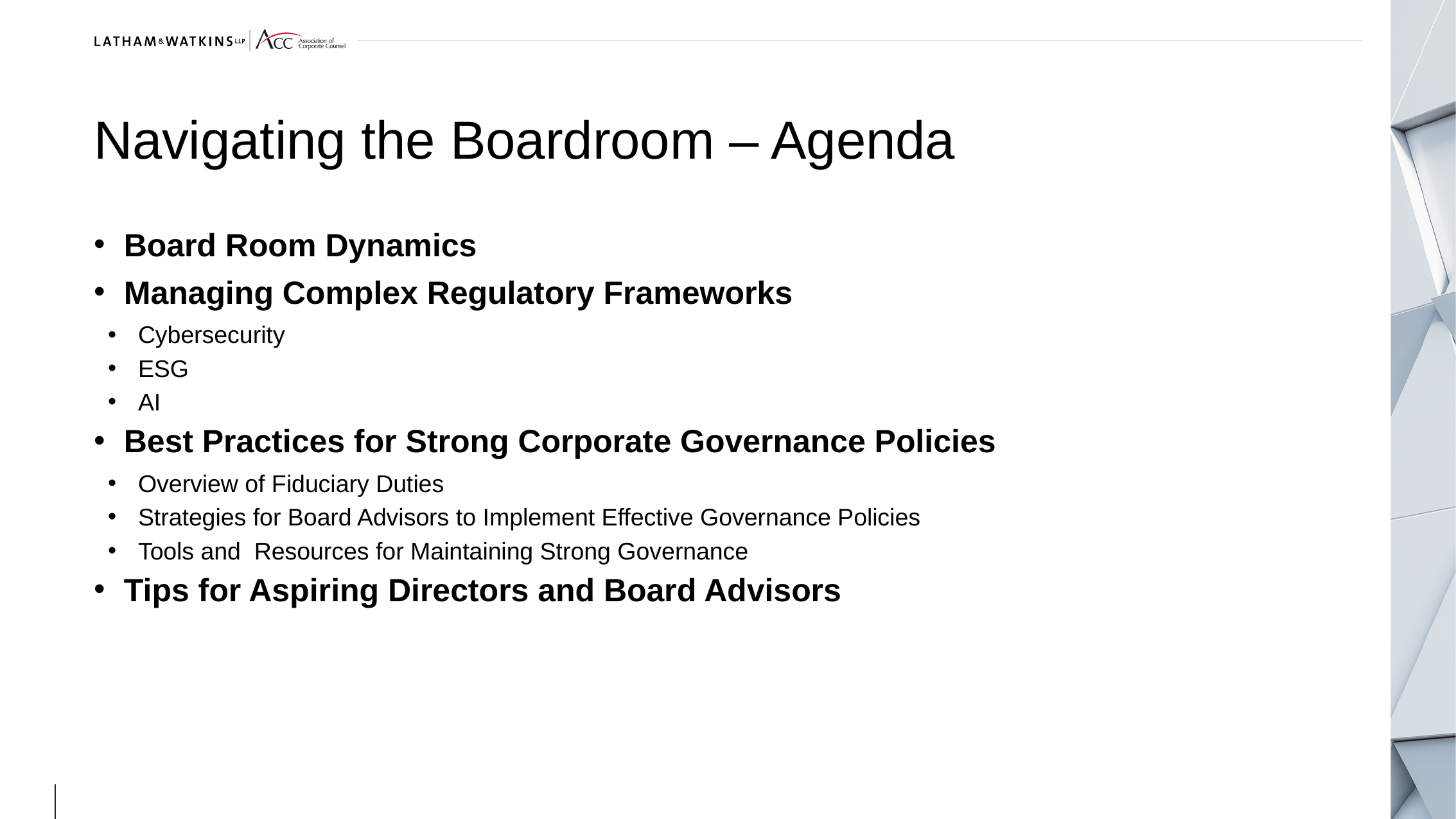

# Navigating the Boardroom – Agenda

Board Room Dynamics
Managing Complex Regulatory Frameworks
Cybersecurity
ESG
AI
Best Practices for Strong Corporate Governance Policies
Overview of Fiduciary Duties
Strategies for Board Advisors to Implement Effective Governance Policies
Tools and  Resources for Maintaining Strong Governance
Tips for Aspiring Directors and Board Advisors